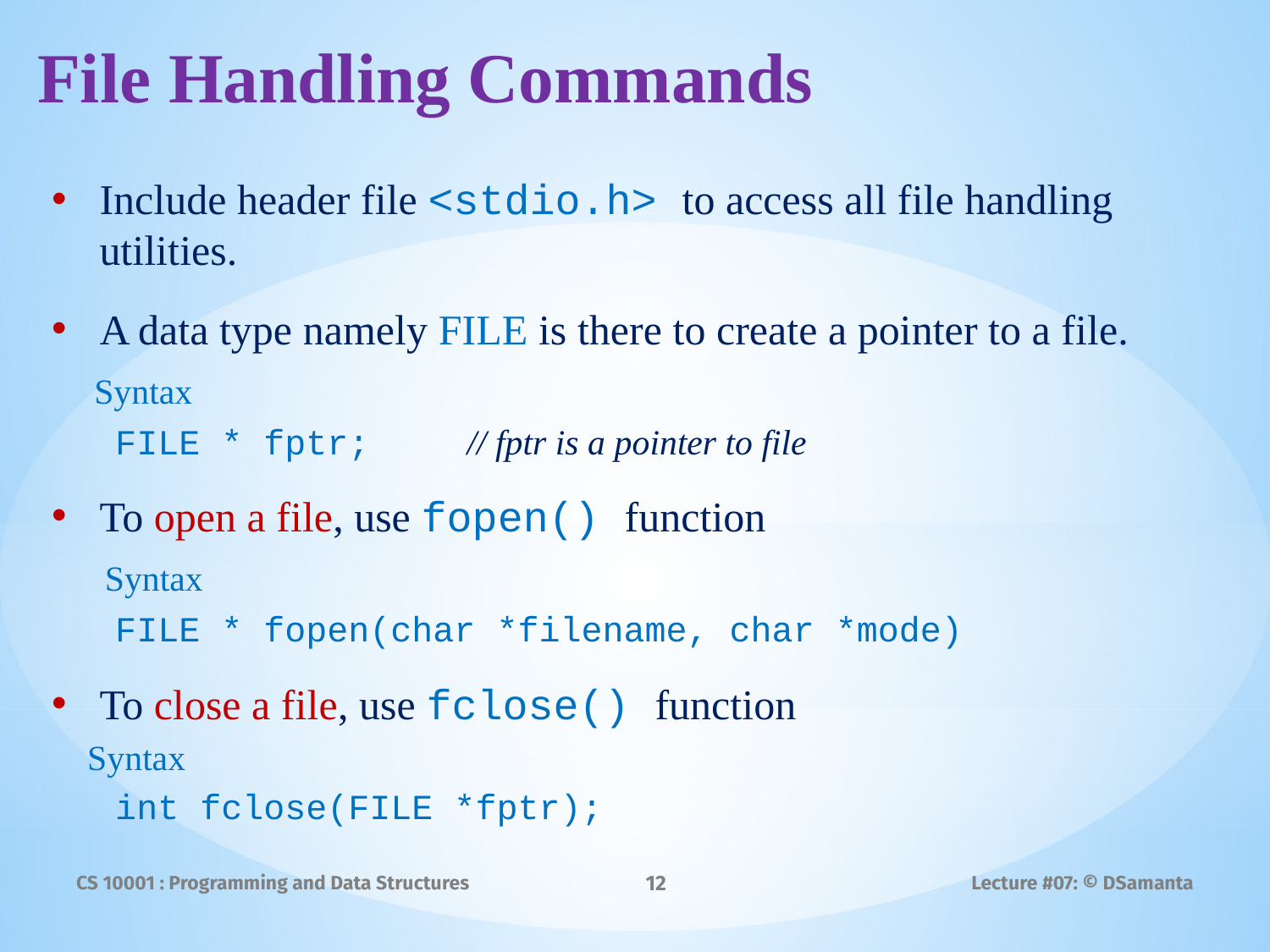

# File Handling Commands
Include header file <stdio.h> to access all file handling utilities.

A data type namely FILE is there to create a pointer to a file.
    Syntax
FILE * fptr;           // fptr is a pointer to file

To open a file, use fopen() function
     Syntax
FILE * fopen(char *filename, char *mode)

To close a file, use fclose() function
    Syntax
int fclose(FILE *fptr);

CS 10001 : Programming and Data Structures
12
Lecture #07: © DSamanta